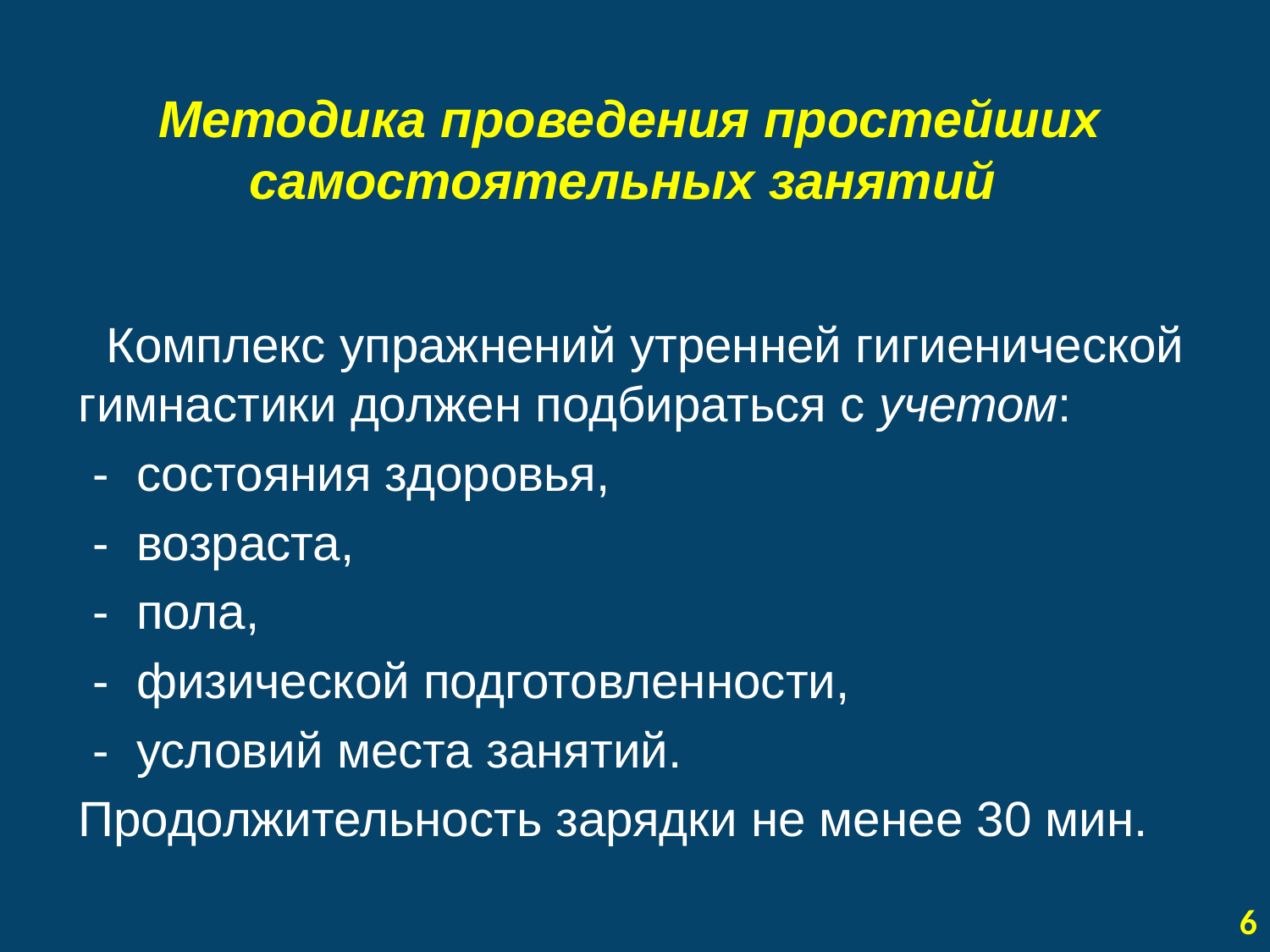

# Методика проведения простейших самостоятельных занятий

  Комплекс упражнений утренней гигиенической гимнастики должен подбираться с учетом:
 -  состояния здоровья,
 -  возраста,
 -  пола,
 -  физической подготовленности,
 -  условий места занятий.
Продолжительность зарядки не менее 30 мин.

6